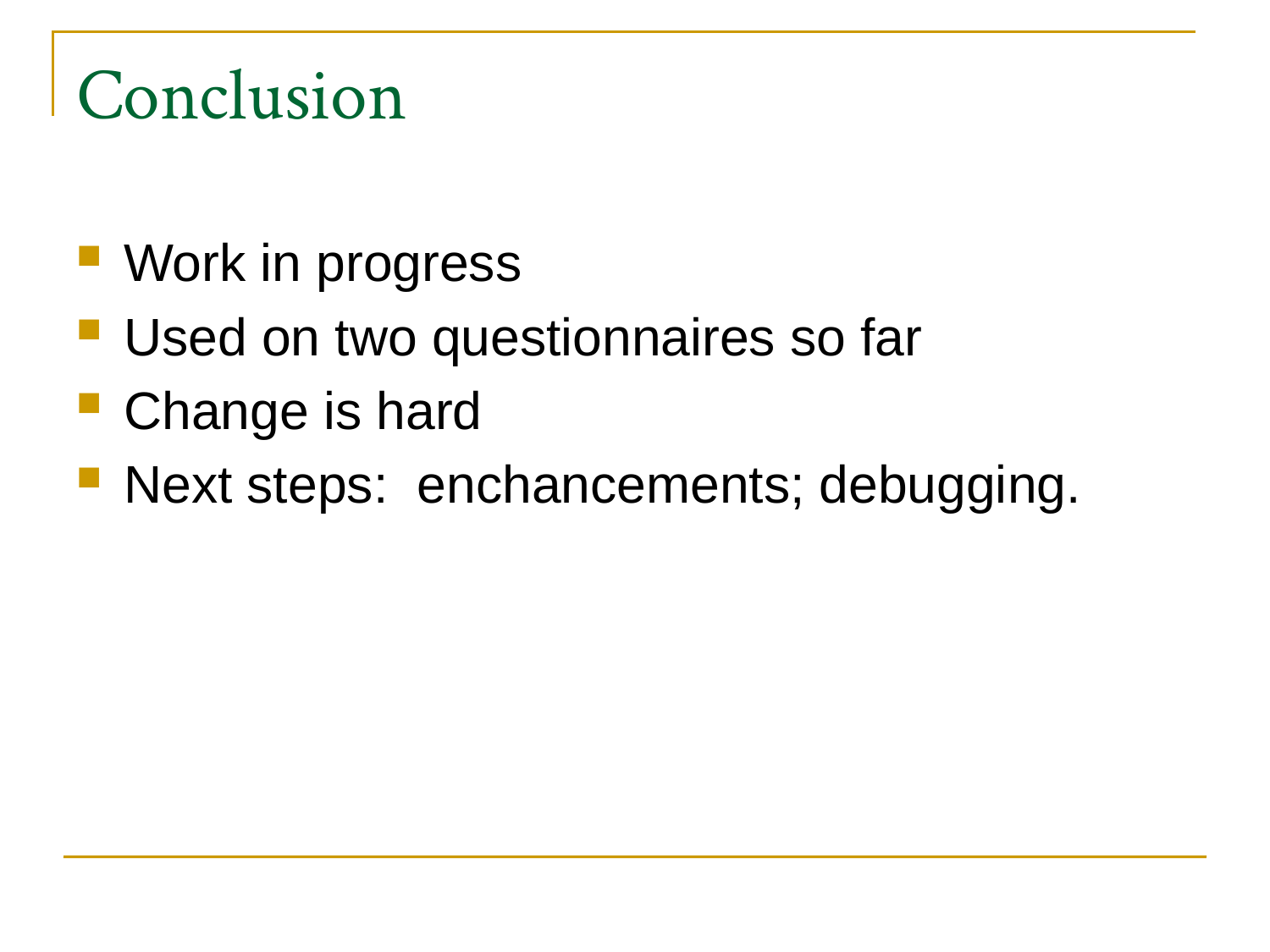

# Conclusion
Work in progress
Used on two questionnaires so far
Change is hard
Next steps:  enchancements; debugging.